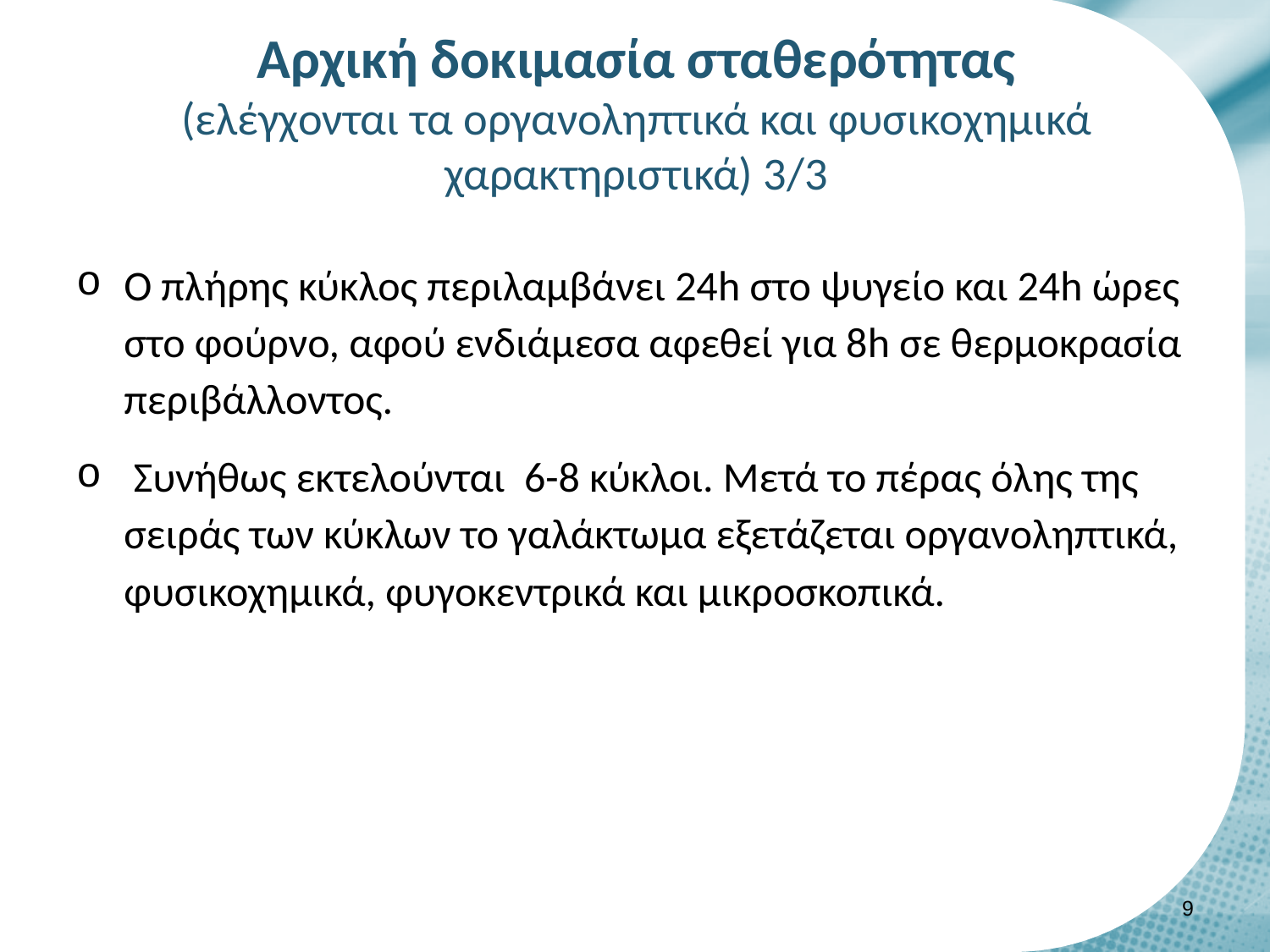

# Αρχική δοκιμασία σταθερότητας (ελέγχονται τα οργανοληπτικά και φυσικοχημικά χαρακτηριστικά) 3/3
Ο πλήρης κύκλος περιλαμβάνει 24h στο ψυγείο και 24h ώρες στο φούρνο, αφού ενδιάμεσα αφεθεί για 8h σε θερμοκρασία περιβάλλοντος.
 Συνήθως εκτελούνται  6-8 κύκλοι. Μετά το πέρας όλης της σειράς των κύκλων το γαλάκτωμα εξετάζεται οργανοληπτικά, φυσικοχημικά, φυγοκεντρικά και μικροσκοπικά.
9